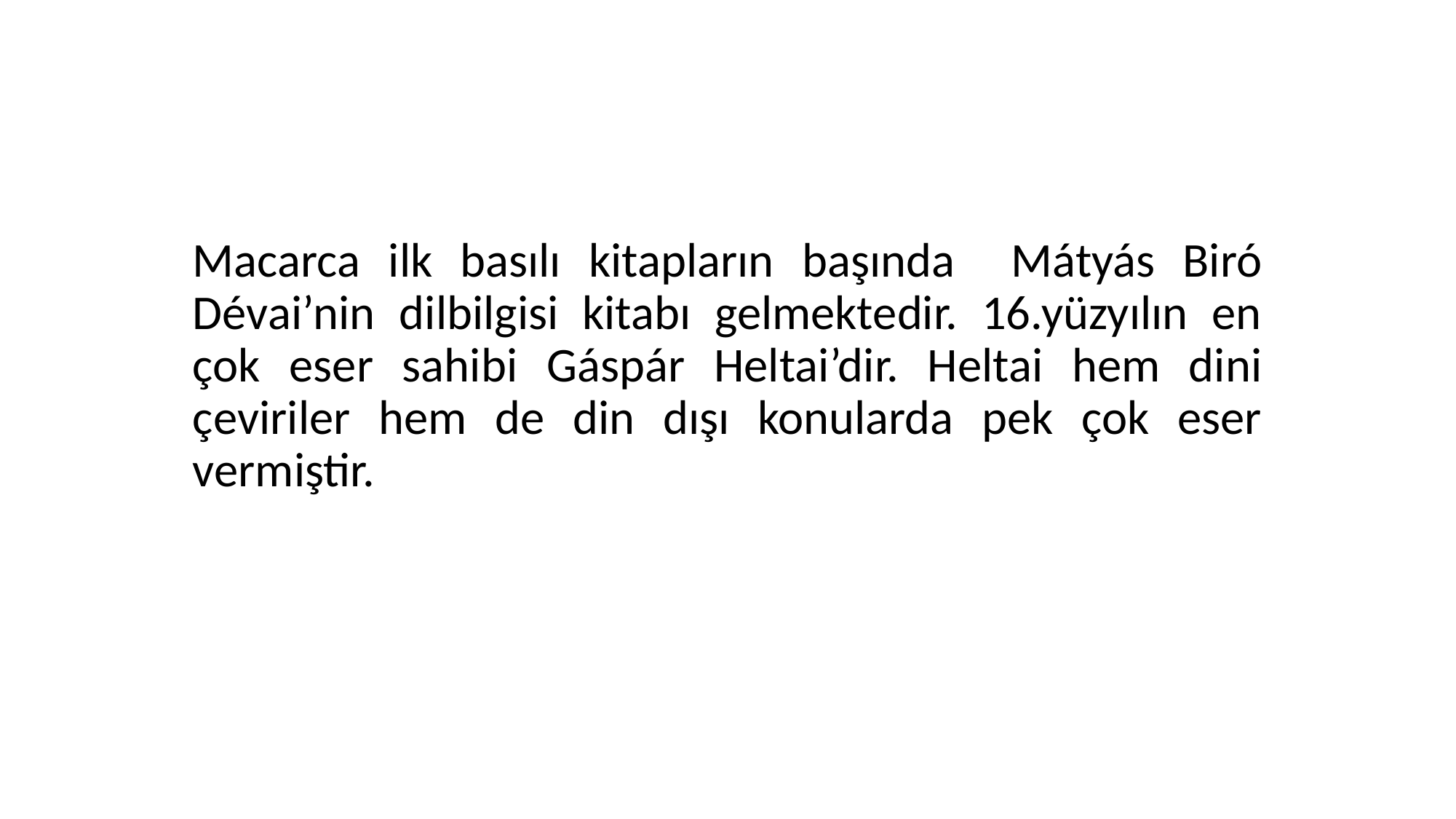

Macarca ilk basılı kitapların başında  Mátyás Biró Dévai’nin dilbilgisi kitabı gelmektedir. 16.yüzyılın en çok eser sahibi Gáspár Heltai’dir. Heltai hem dini çeviriler hem de din dışı konularda pek çok eser vermiştir.